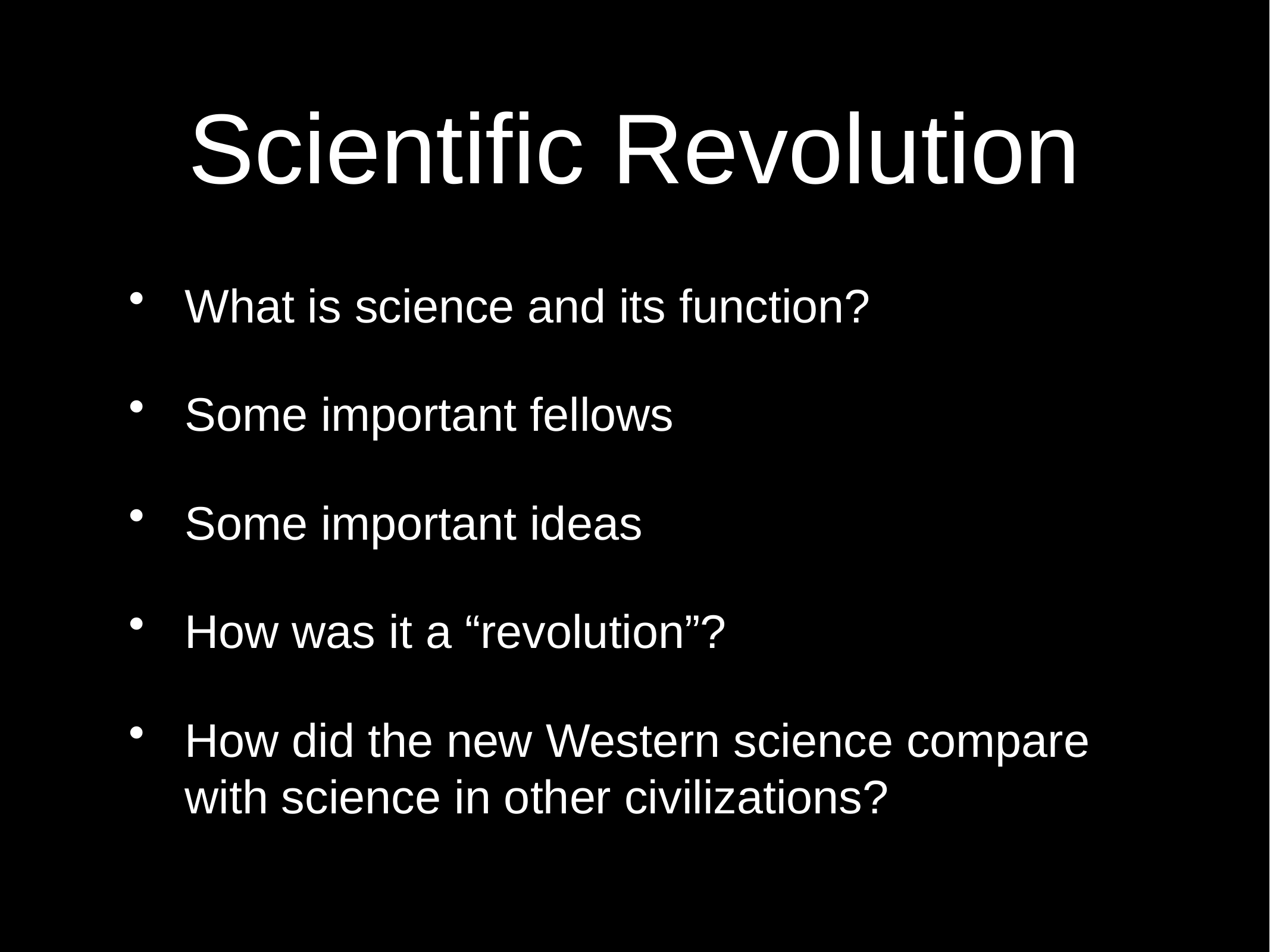

# Scientific Revolution
What is science and its function?
Some important fellows
Some important ideas
How was it a “revolution”?
How did the new Western science compare with science in other civilizations?